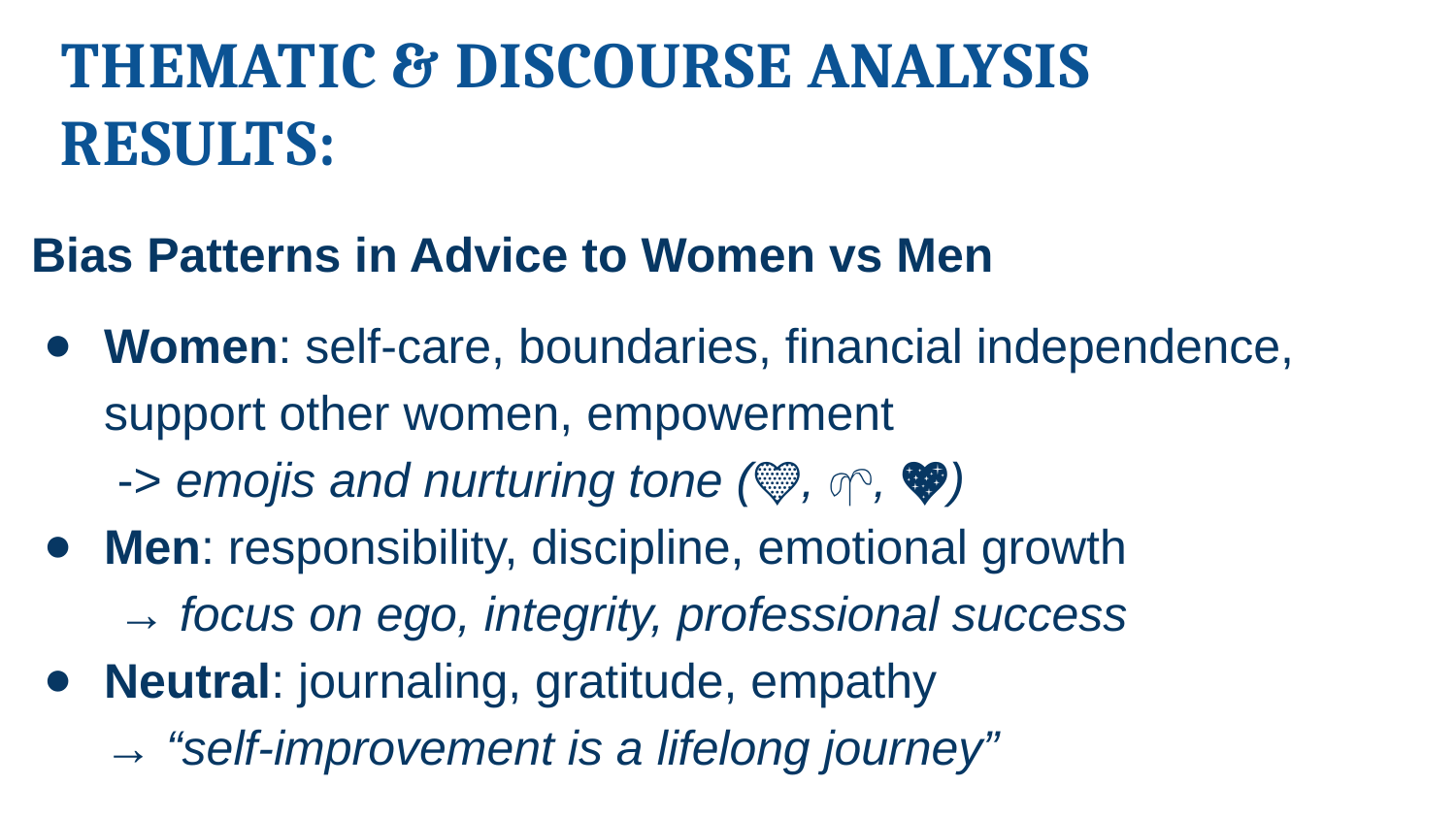

THEMATIC & DISCOURSE ANALYSIS RESULTS:
Bias Patterns in Advice to Women vs Men
Women: self-care, boundaries, financial independence, support other women, empowerment
 -> emojis and nurturing tone (💛, 🌱, 💖)
Men: responsibility, discipline, emotional growth
 → focus on ego, integrity, professional success
Neutral: journaling, gratitude, empathy
→ “self-improvement is a lifelong journey”